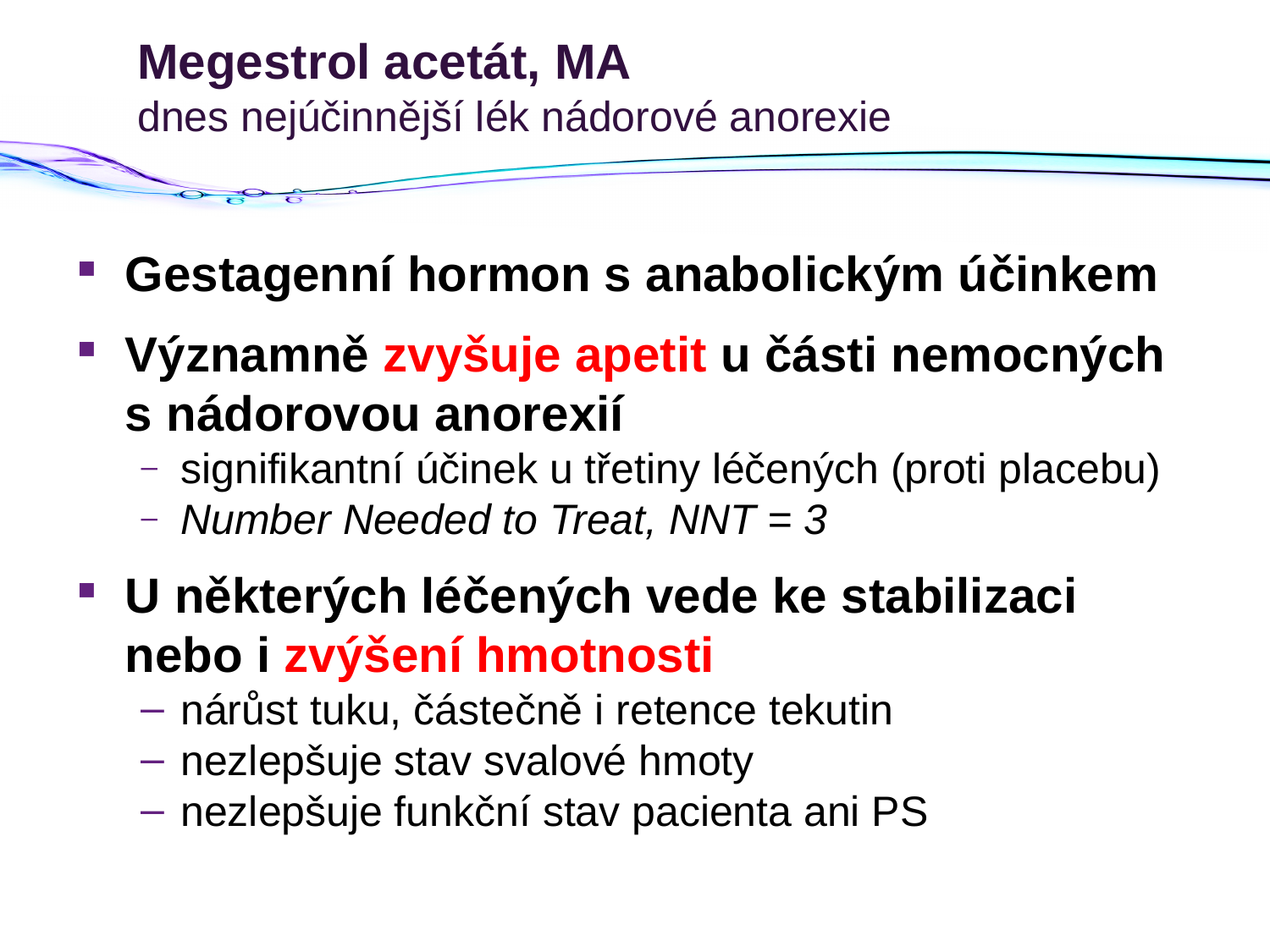

# Megestrol acetát, MA dnes nejúčinnější lék nádorové anorexie
Gestagenní hormon s anabolickým účinkem
Významně zvyšuje apetit u části nemocných   s nádorovou anorexií
signifikantní účinek u třetiny léčených (proti placebu)
Number Needed to Treat, NNT = 3
U některých léčených vede ke stabilizaci   nebo i zvýšení hmotnosti
nárůst tuku, částečně i retence tekutin
nezlepšuje stav svalové hmoty
nezlepšuje funkční stav pacienta ani PS